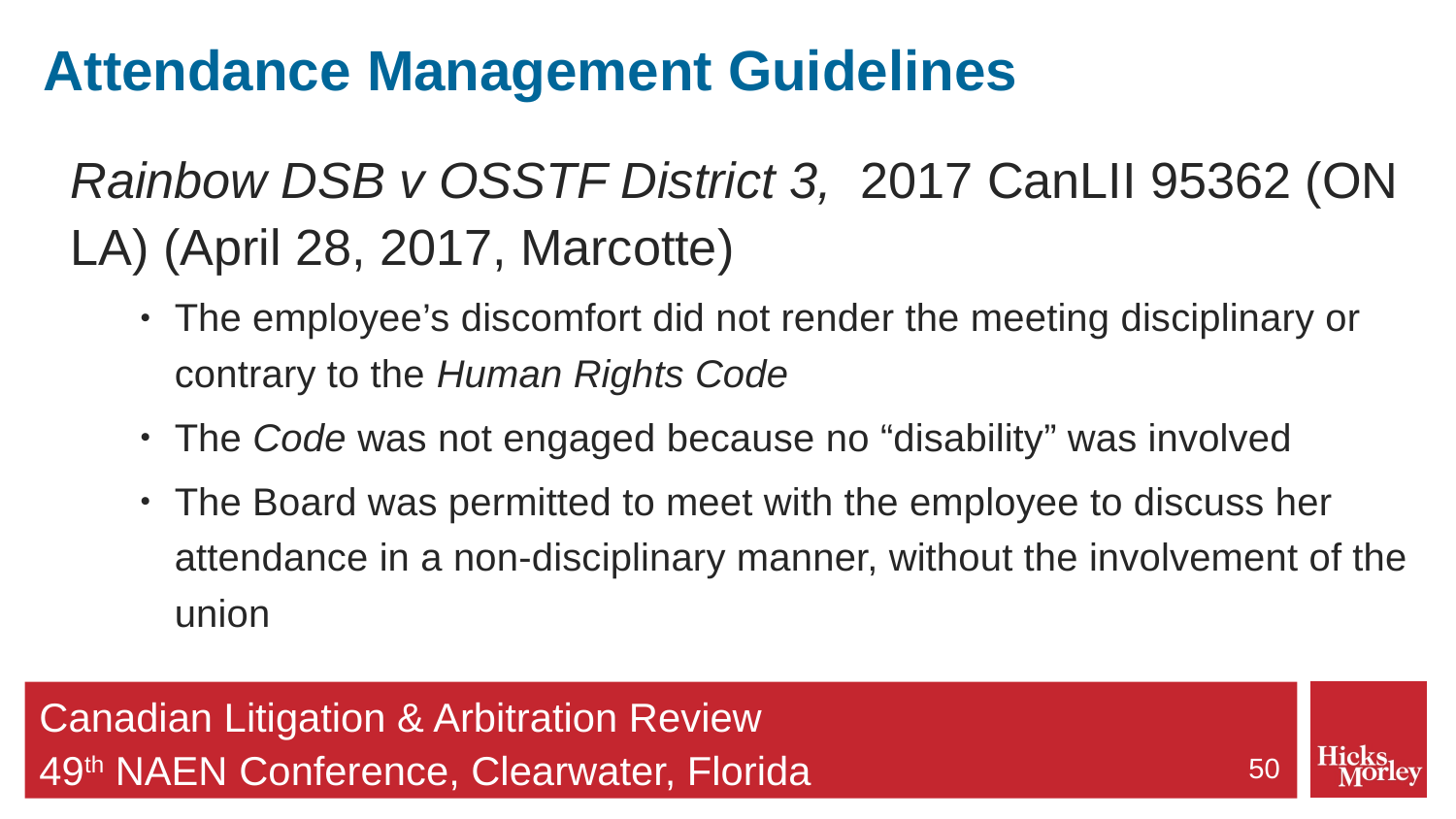

# Attendance Management Guidelines
Rainbow DSB v OSSTF District 3,  2017 CanLII 95362 (ON LA) (April 28, 2017, Marcotte)
The employee’s discomfort did not render the meeting disciplinary or contrary to the Human Rights Code
The Code was not engaged because no “disability” was involved
The Board was permitted to meet with the employee to discuss her attendance in a non-disciplinary manner, without the involvement of the union

50